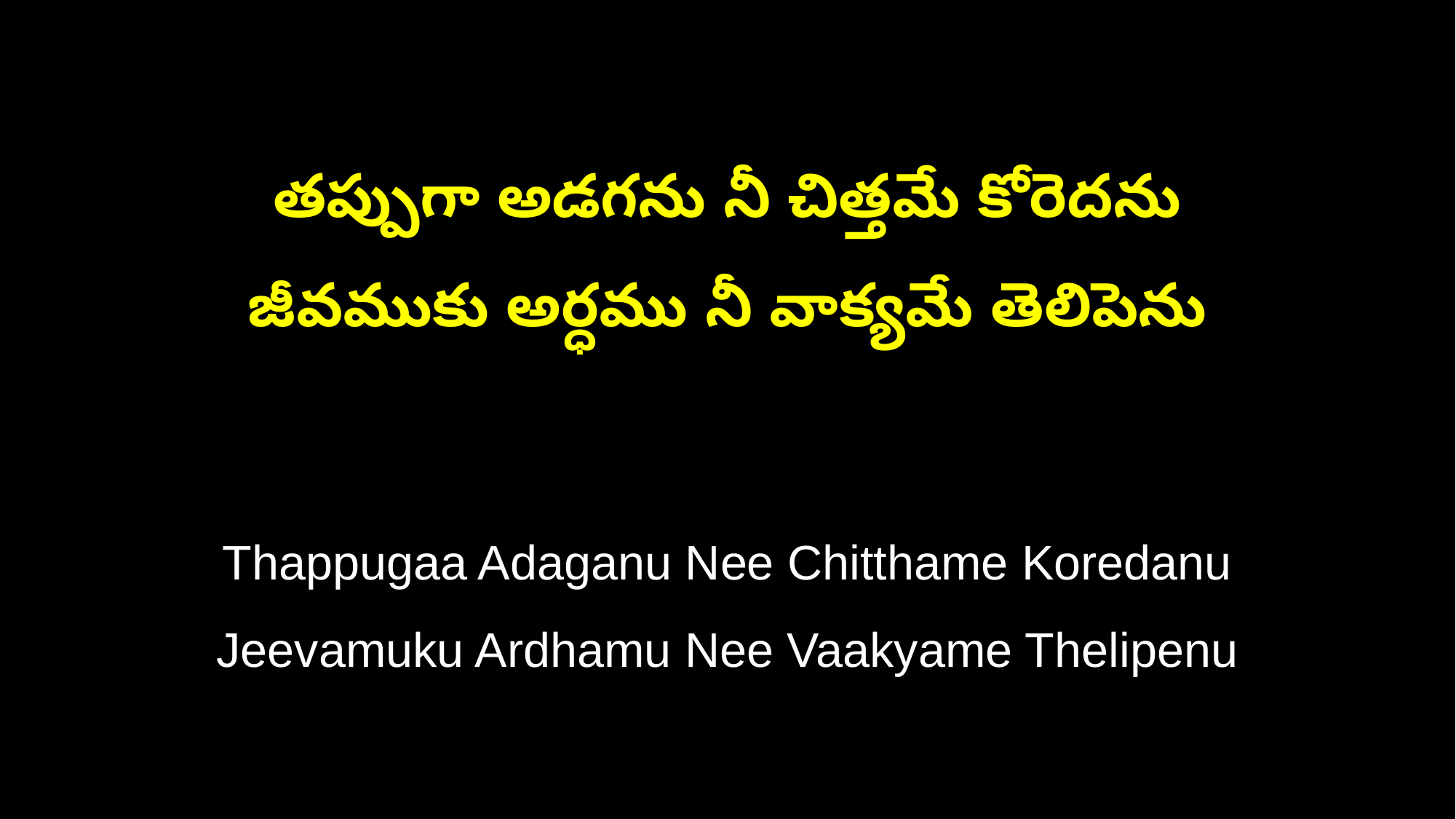

తప్పుగా అడగను నీ చిత్తమే కోరెదను
జీవముకు అర్ధము నీ వాక్యమే తెలిపెను
Thappugaa Adaganu Nee Chitthame Koredanu
Jeevamuku Ardhamu Nee Vaakyame Thelipenu